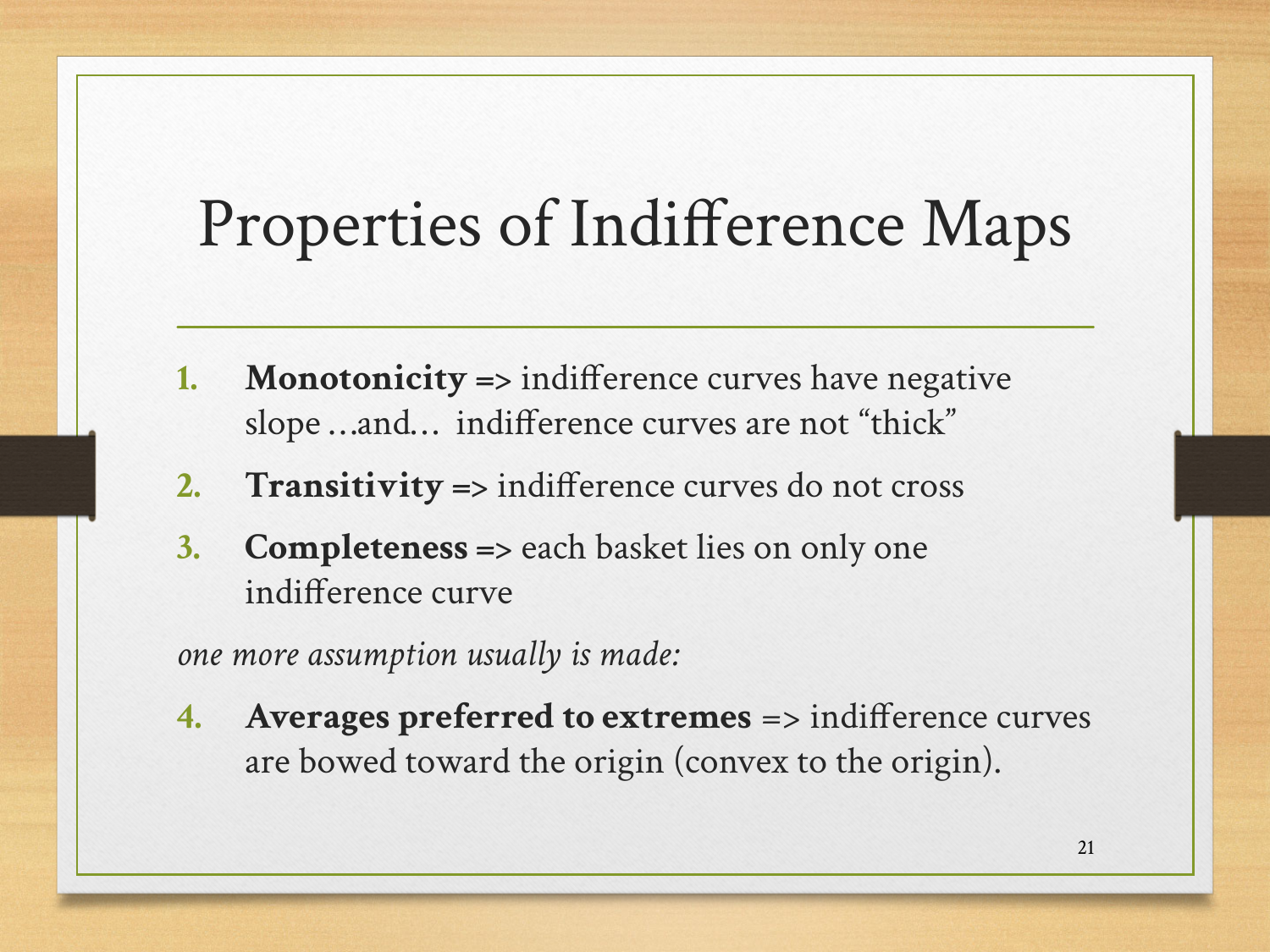

# Properties of Indifference Maps
Monotonicity => indifference curves have negative slope …and…  indifference curves are not “thick”
Transitivity => indifference curves do not cross
Completeness => each basket lies on only one indifference curve
one more assumption usually is made:
Averages preferred to extremes => indifference curves are bowed toward the origin (convex to the origin).

21